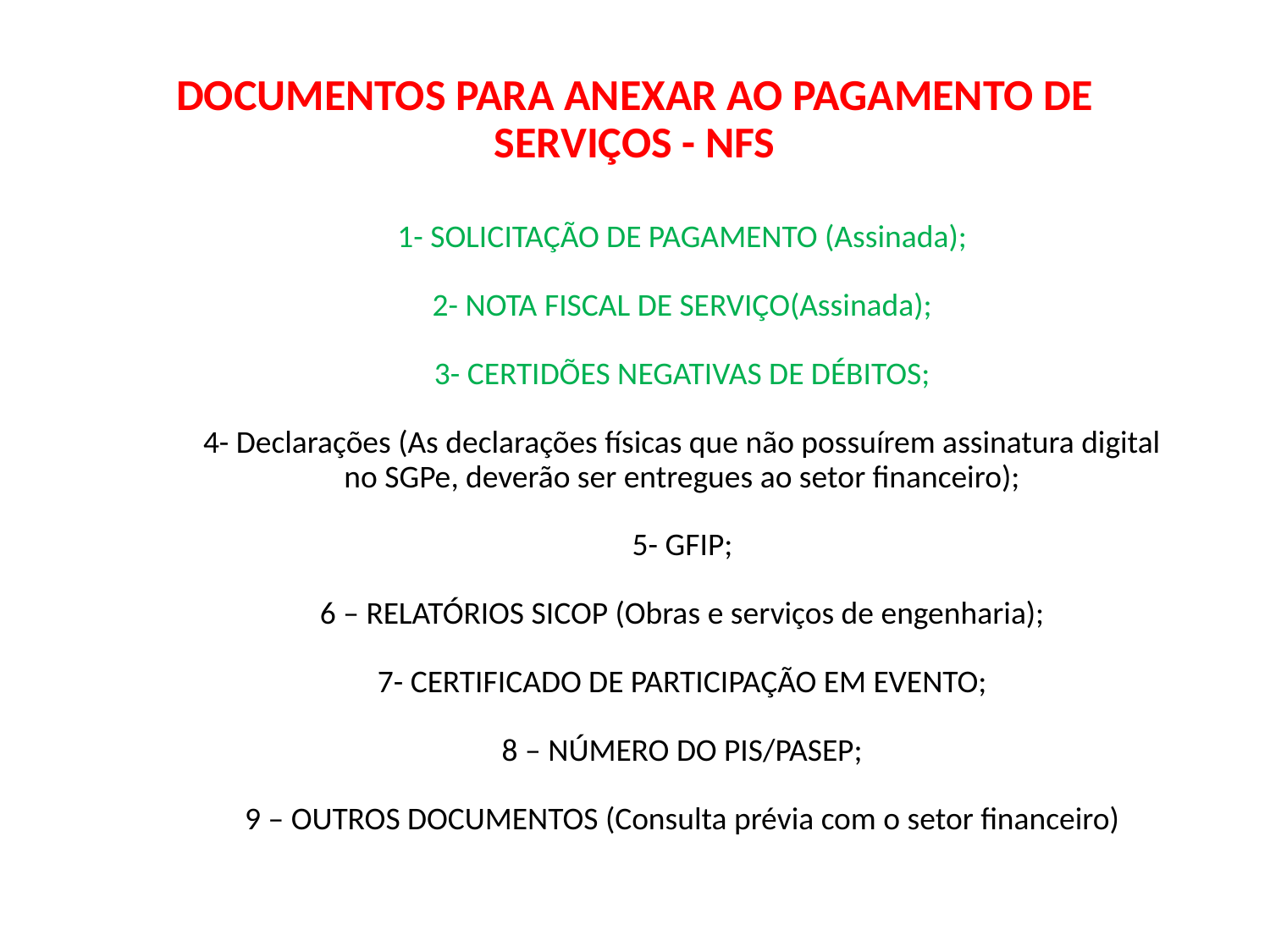

DOCUMENTOS PARA ANEXAR AO PAGAMENTO DE SERVIÇOS - NFS
# 1- SOLICITAÇÃO DE PAGAMENTO (Assinada); 2- NOTA FISCAL DE SERVIÇO(Assinada); 3- CERTIDÕES NEGATIVAS DE DÉBITOS; 4- Declarações (As declarações físicas que não possuírem assinatura digital no SGPe, deverão ser entregues ao setor financeiro); 5- GFIP; 6 – RELATÓRIOS SICOP (Obras e serviços de engenharia); 7- CERTIFICADO DE PARTICIPAÇÃO EM EVENTO; 8 – NÚMERO DO PIS/PASEP; 9 – OUTROS DOCUMENTOS (Consulta prévia com o setor financeiro)